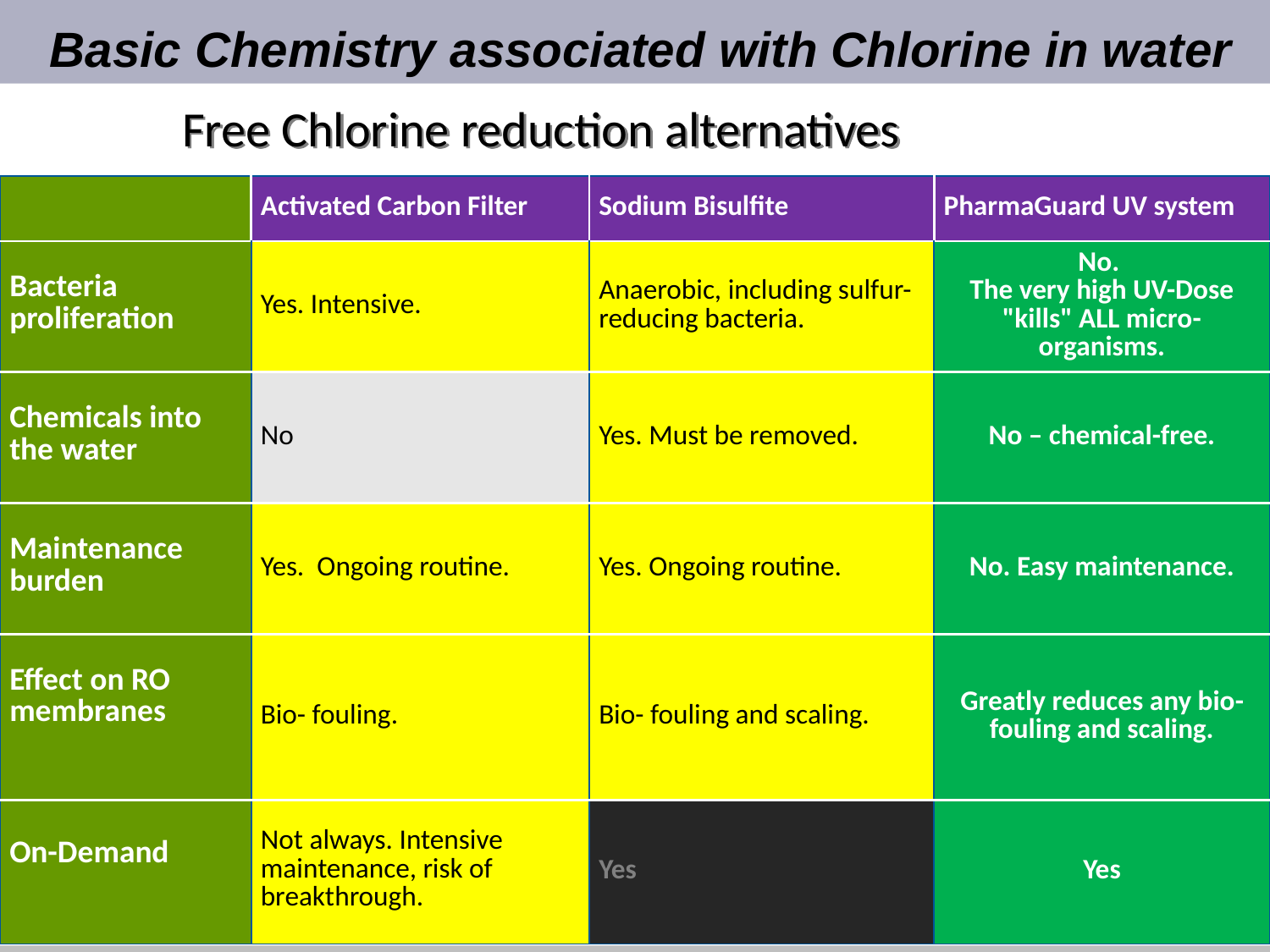

Basic Chemistry associated with Chlorine in water
# Free Chlorine reduction alternatives
|  | Activated Carbon Filter | Sodium Bisulfite | PharmaGuard UV system |
| --- | --- | --- | --- |
| Bacteria proliferation | Yes. Intensive. | Anaerobic, including sulfur-reducing bacteria. | No. The very high UV-Dose "kills" ALL micro-organisms. |
| Chemicals into the water | No | Yes. Must be removed. | No – chemical-free. |
| Maintenance burden | Yes. Ongoing routine. | Yes. Ongoing routine. | No. Easy maintenance. |
| Effect on RO membranes | Bio- fouling. | Bio- fouling and scaling. | Greatly reduces any bio-fouling and scaling. |
| On-Demand | Not always. Intensive maintenance, risk of breakthrough. | Yes | Yes |
21